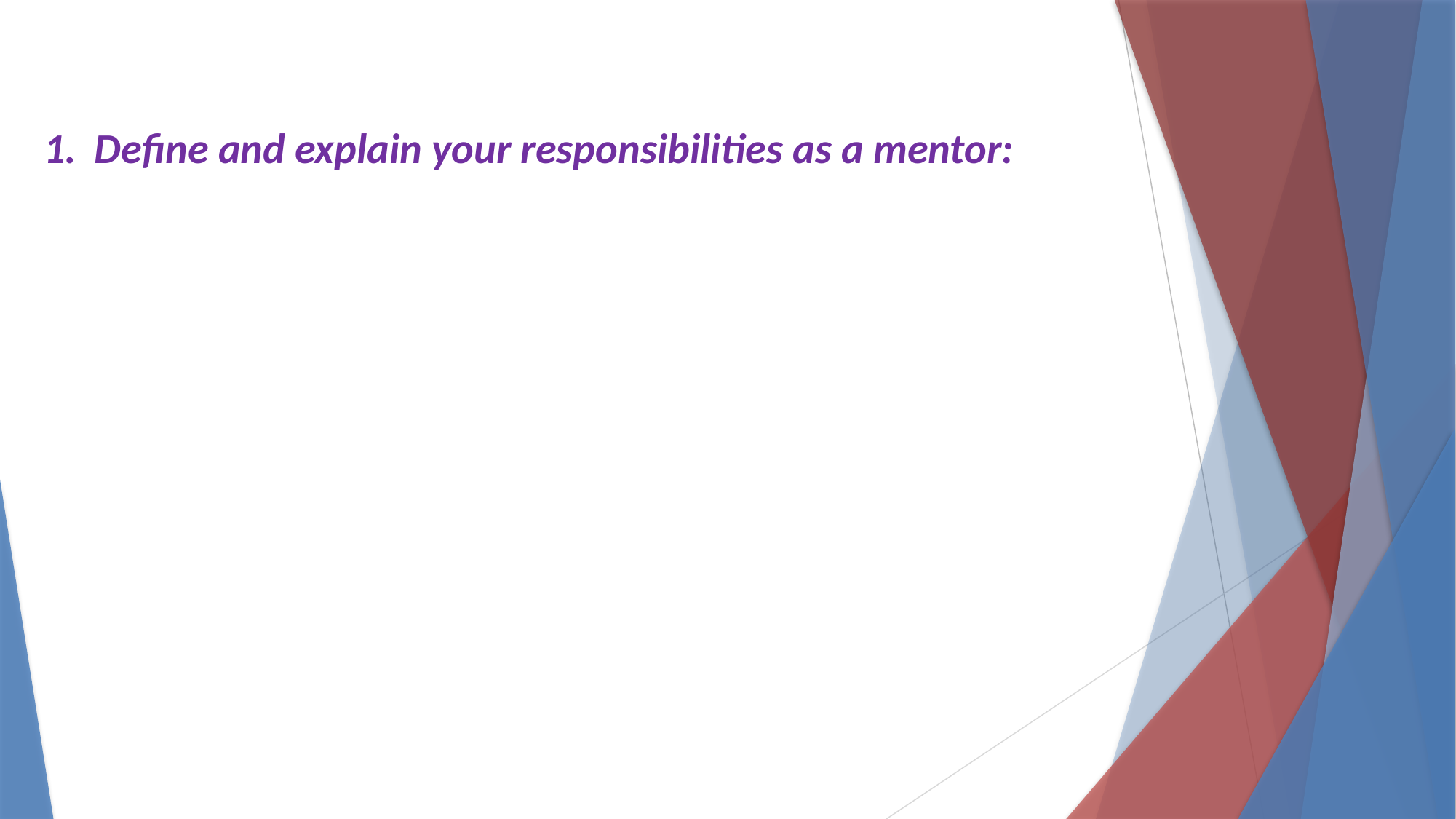

Define and explain your responsibilities as a mentor: